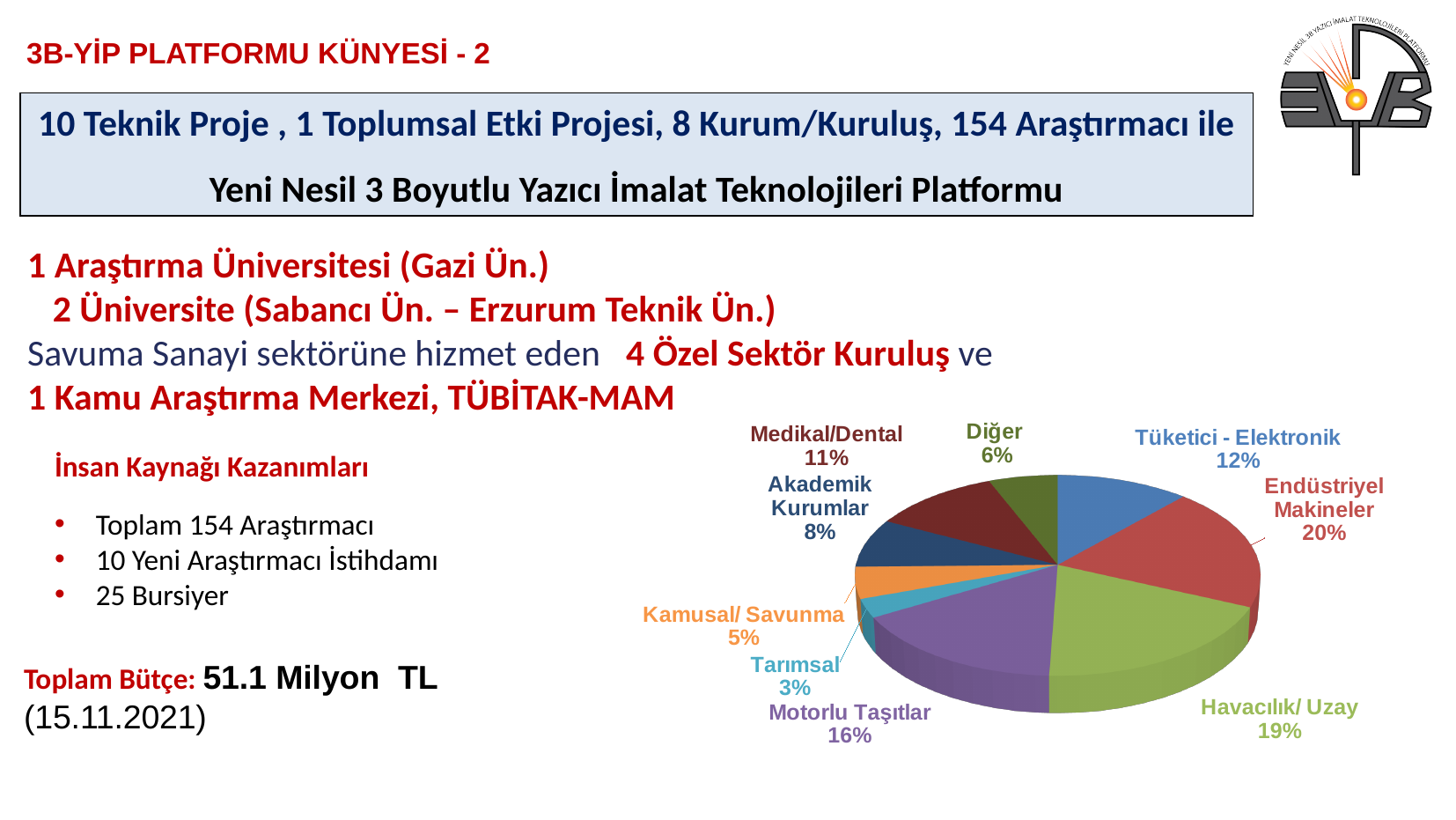

3B-YİP PLATFORMU KÜNYESİ - 2
10 Teknik Proje , 1 Toplumsal Etki Projesi, 8 Kurum/Kuruluş, 154 Araştırmacı ile
Yeni Nesil 3 Boyutlu Yazıcı İmalat Teknolojileri Platformu
1 Araştırma Üniversitesi (Gazi Ün.)
   2 Üniversite (Sabancı Ün. – Erzurum Teknik Ün.)
Savuma Sanayi sektörüne hizmet eden   4 Özel Sektör Kuruluş ve
1 Kamu Araştırma Merkezi, TÜBİTAK-MAM

[unsupported chart]

İnsan Kaynağı Kazanımları

Toplam 154 Araştırmacı
10 Yeni Araştırmacı İstihdamı
25 Bursiyer

Toplam Bütçe: 51.1 Milyon  TL (15.11.2021)